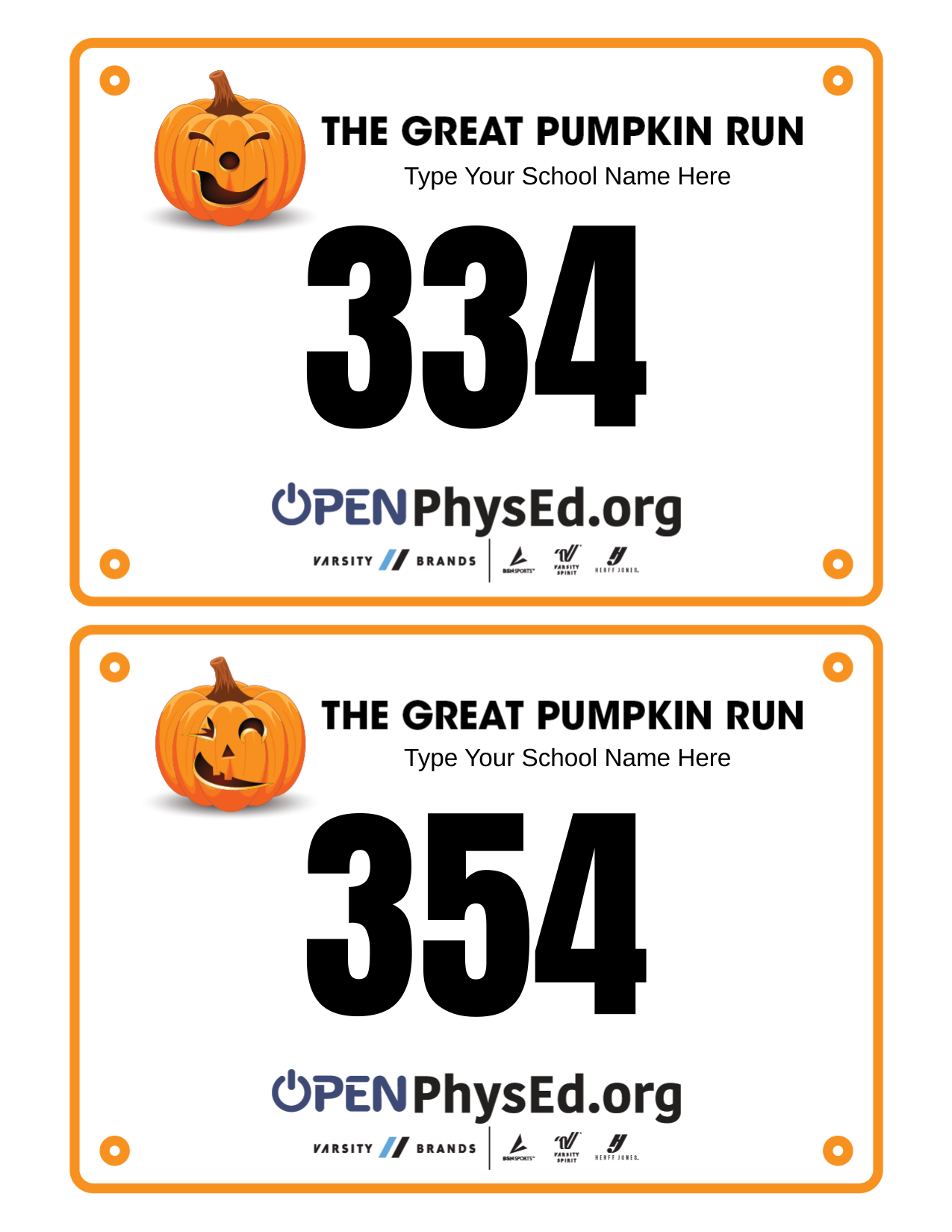

Type Your School Name Here
334
Type Your School Name Here
354